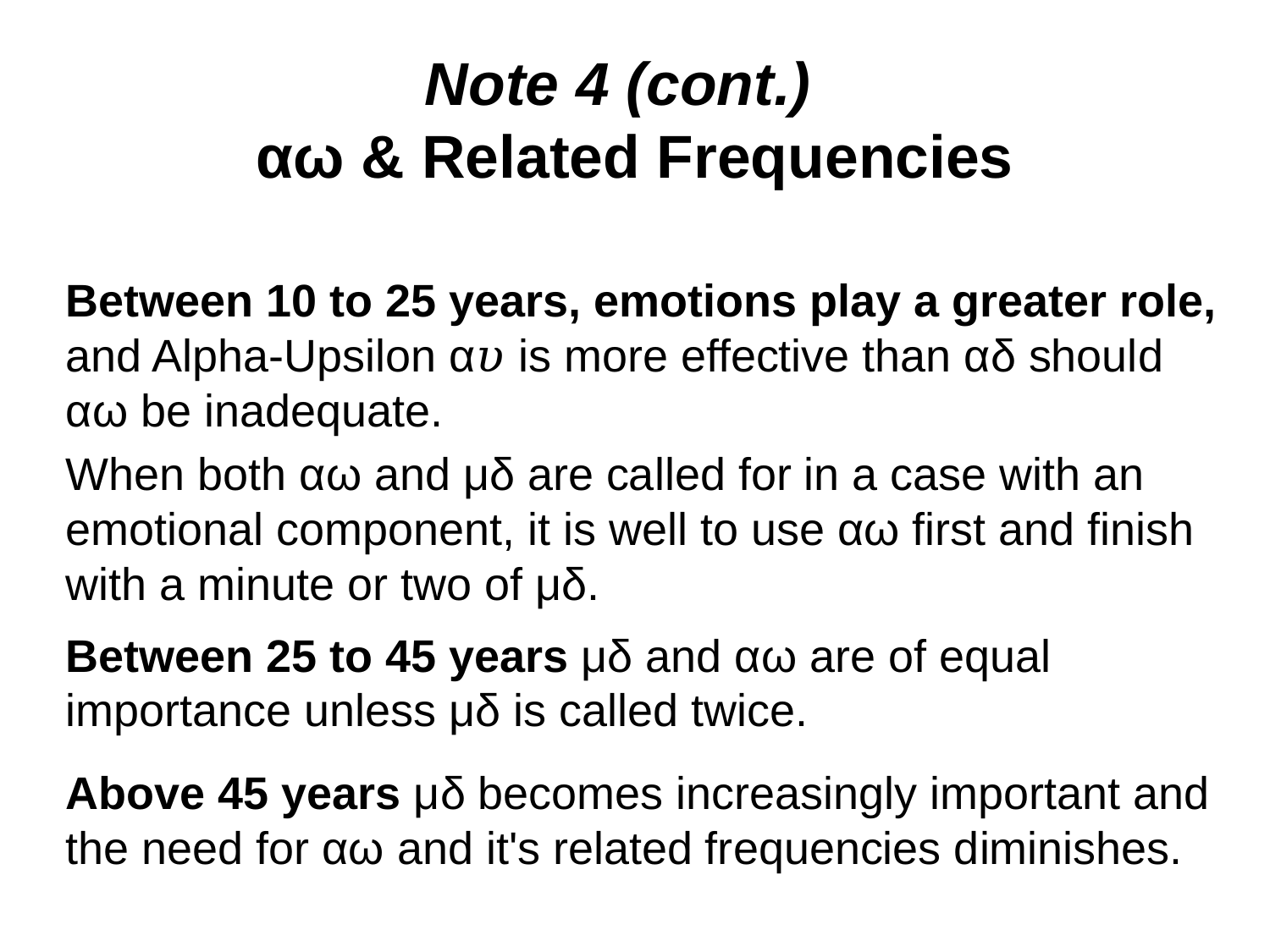

# Note 4 (cont.) αω & Related Frequencies
Between 10 to 25 years, emotions play a greater role, and Alpha-Upsilon α𝜐 is more effective than αδ should αω be inadequate.
When both αω and μδ are called for in a case with an emotional component, it is well to use αω first and finish with a minute or two of μδ.
Between 25 to 45 years μδ and αω are of equal importance unless μδ is called twice.
Above 45 years μδ becomes increasingly important and the need for αω and it's related frequencies diminishes.